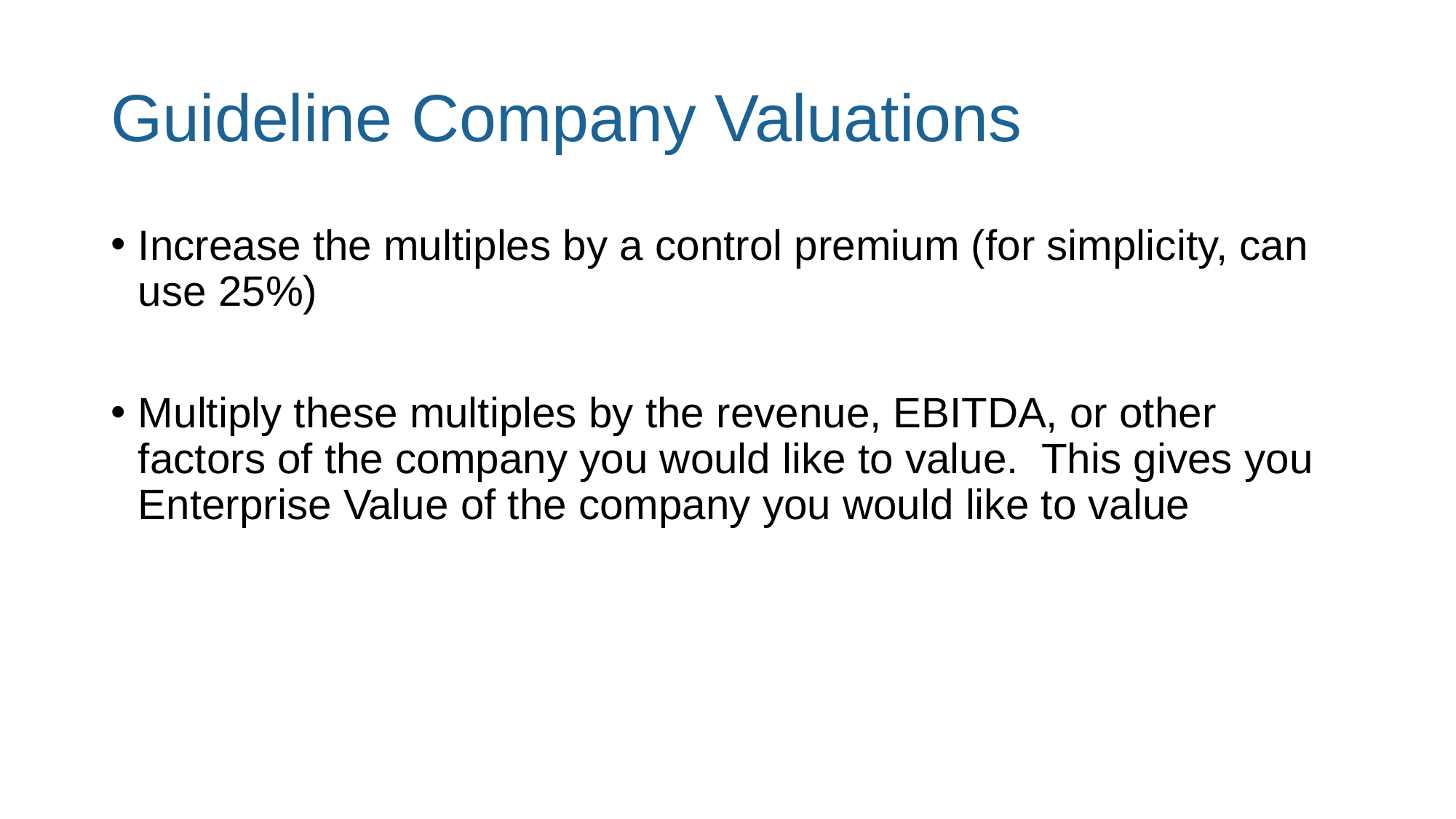

# Guideline Company Valuations
Increase the multiples by a control premium (for simplicity, can use 25%)

Multiply these multiples by the revenue, EBITDA, or other factors of the company you would like to value.  This gives you Enterprise Value of the company you would like to value